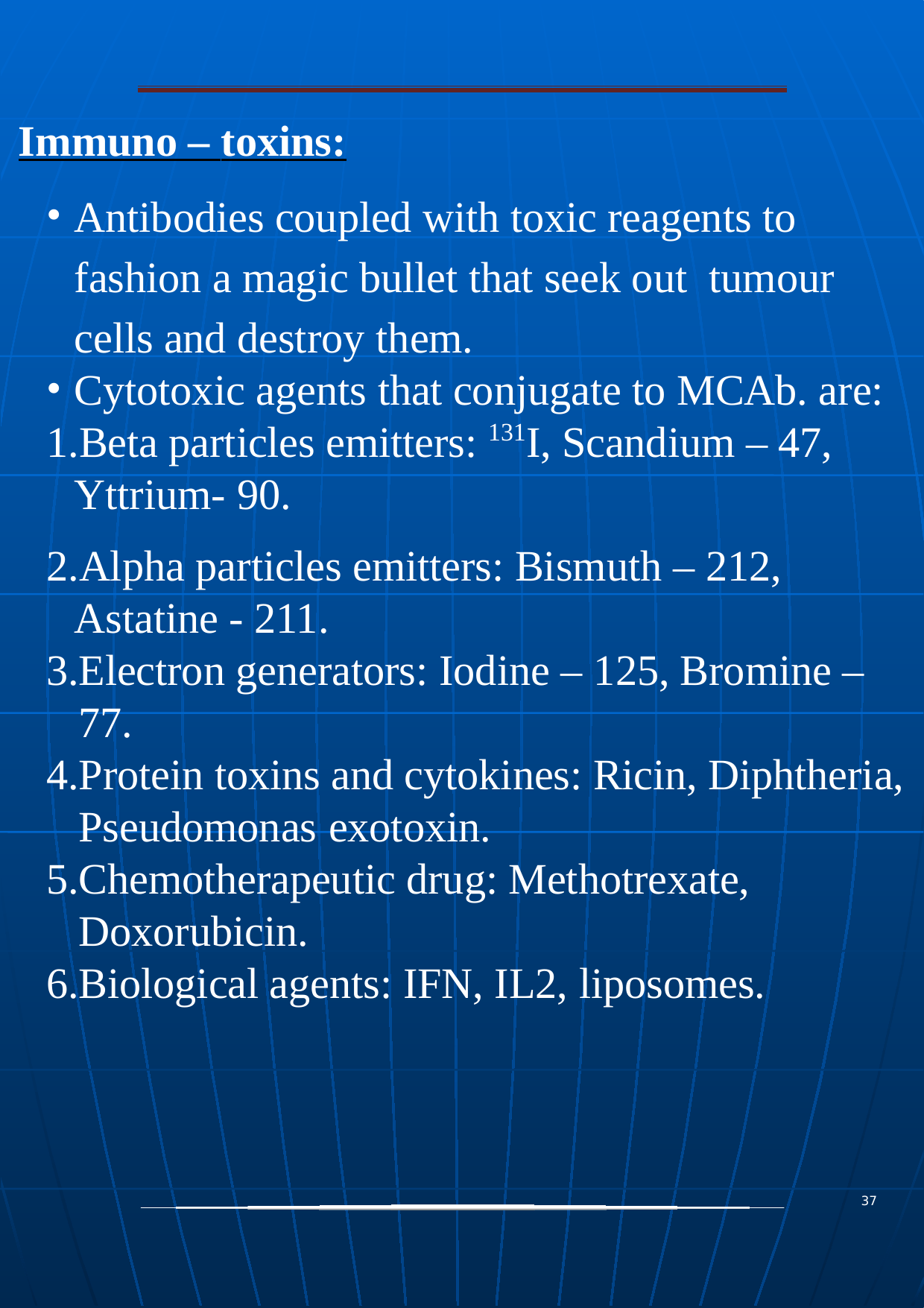

Immuno – toxins:
Antibodies coupled with toxic reagents to fashion a magic bullet that seek out  tumour cells and destroy them.
Cytotoxic agents that conjugate to MCAb. are:
Beta particles emitters: 131I, Scandium – 47, Yttrium- 90.
Alpha particles emitters: Bismuth – 212, Astatine - 211.
Electron generators: Iodine – 125, Bromine – 77.
Protein toxins and cytokines: Ricin, Diphtheria, Pseudomonas exotoxin.
Chemotherapeutic drug: Methotrexate, Doxorubicin.
Biological agents: IFN, IL2, liposomes.

37